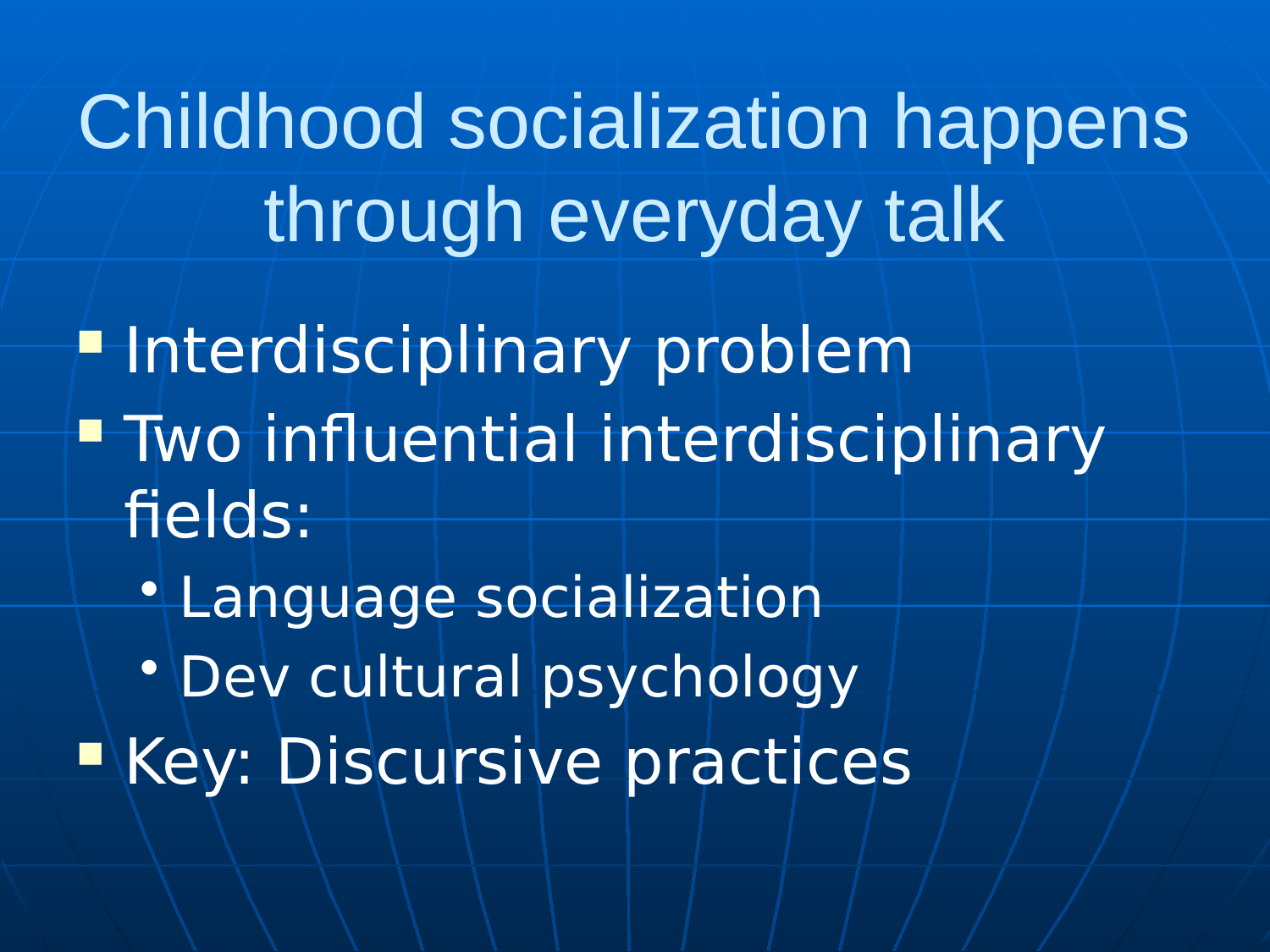

# Childhood socialization happens through everyday talk

Interdisciplinary problem
Two influential interdisciplinary fields:
Language socialization
Dev cultural psychology
Key: Discursive practices